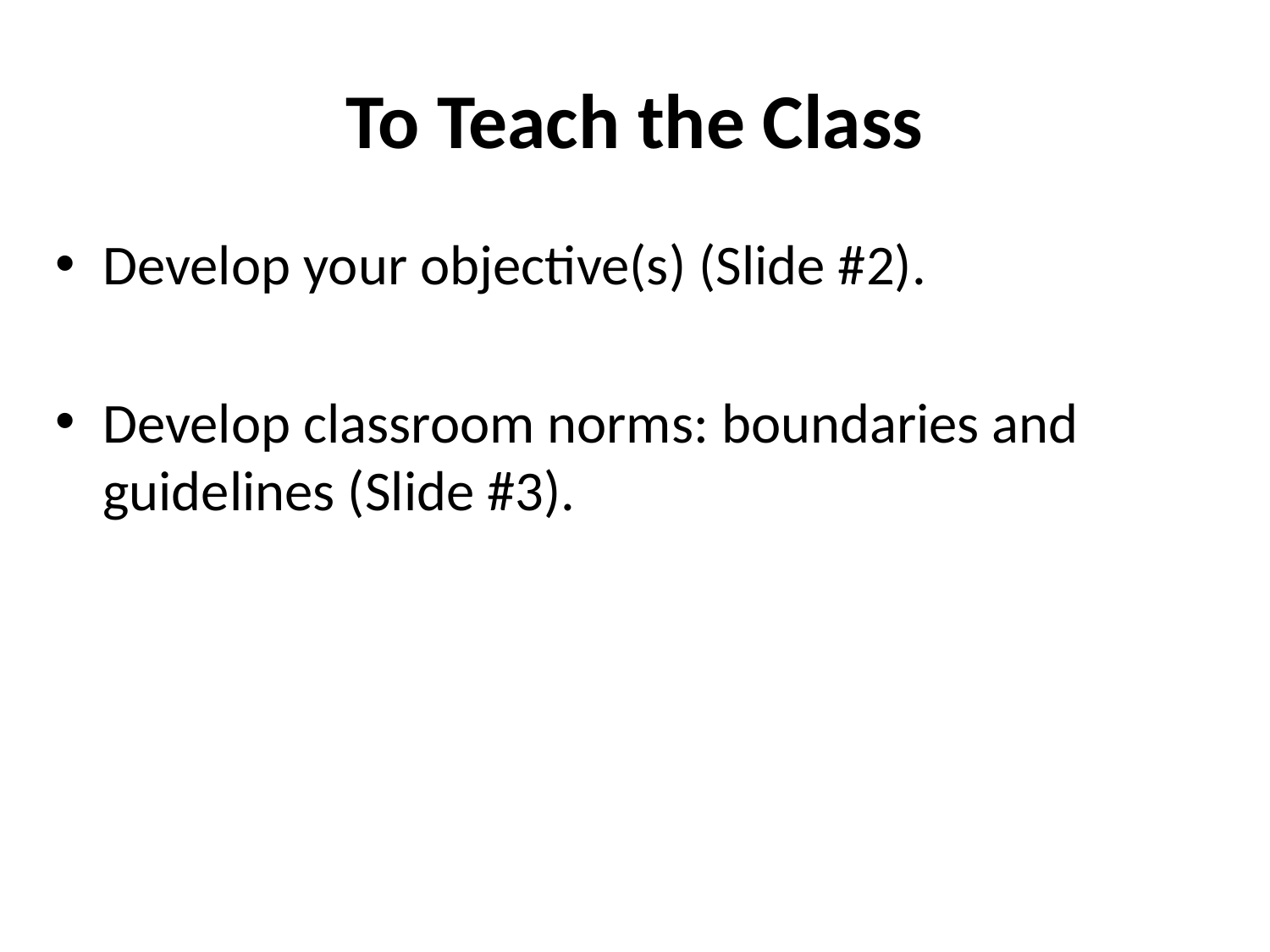

# To Teach the Class
Develop your objective(s) (Slide #2).

Develop classroom norms: boundaries and guidelines (Slide #3).